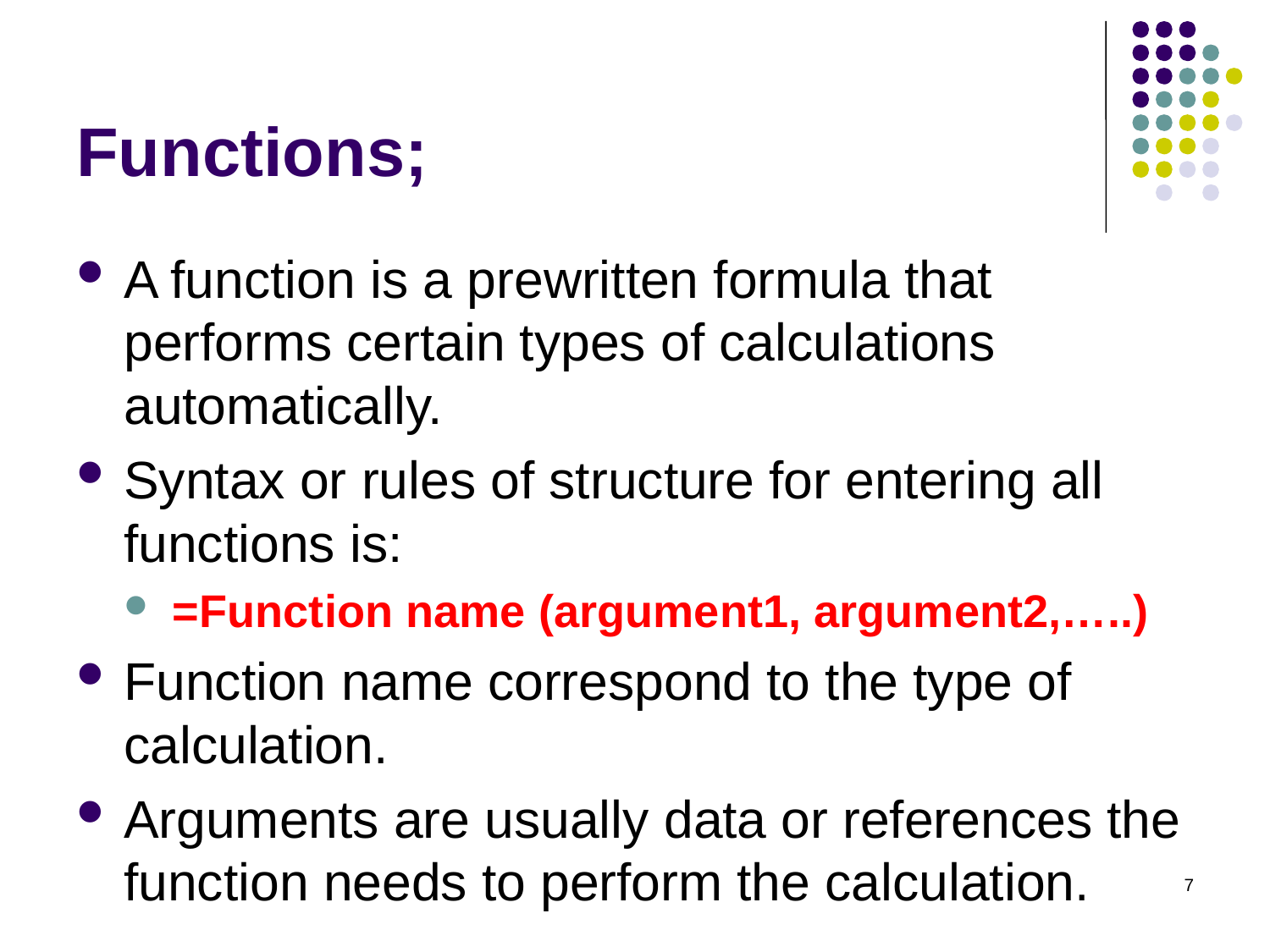

# Functions;
A function is a prewritten formula that performs certain types of calculations automatically.
Syntax or rules of structure for entering all functions is:
=Function name (argument1, argument2,…..)
Function name correspond to the type of calculation.
Arguments are usually data or references the function needs to perform the calculation.
7